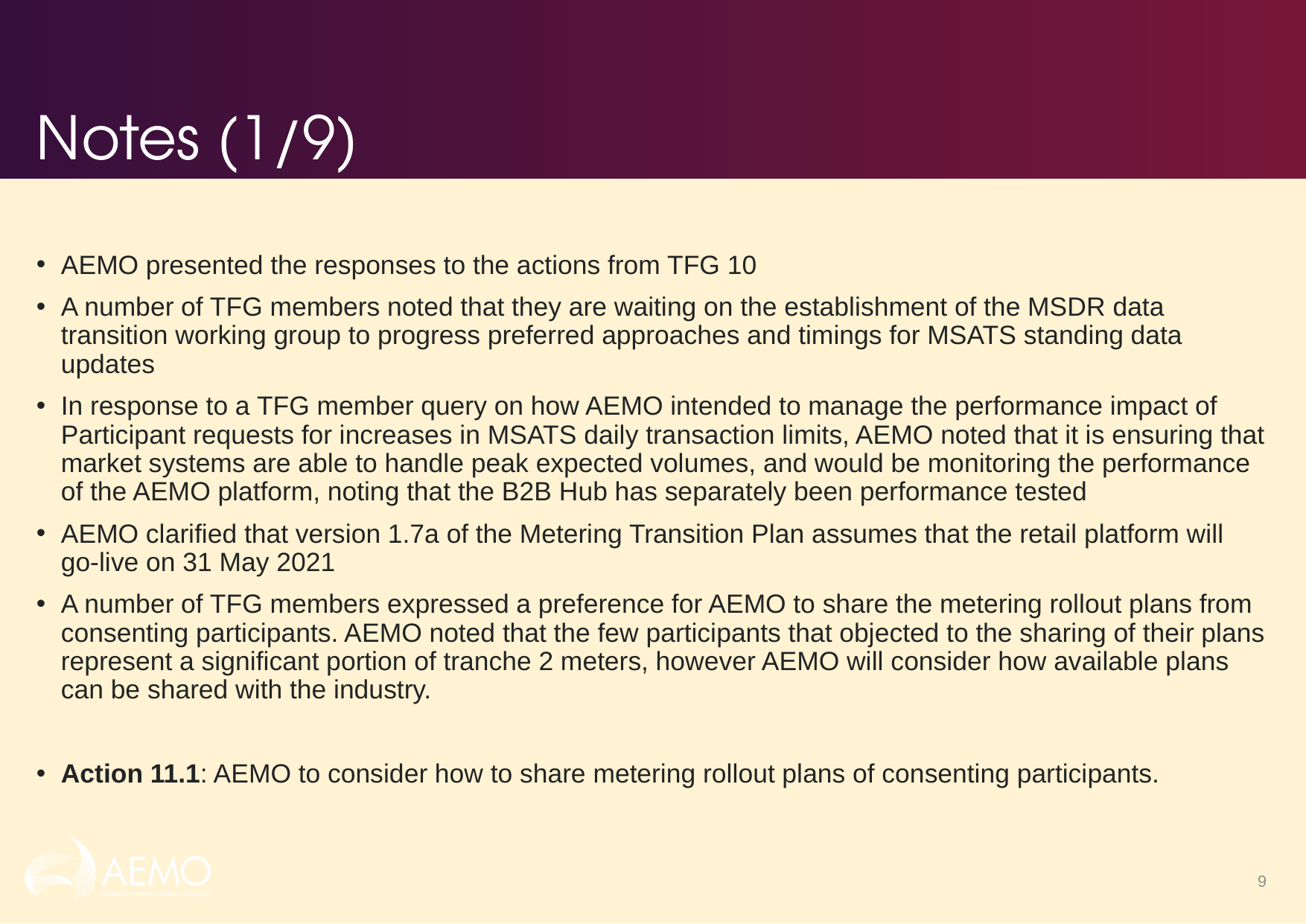

# Notes (1/9)
AEMO presented the responses to the actions from TFG 10
A number of TFG members noted that they are waiting on the establishment of the MSDR data transition working group to progress preferred approaches and timings for MSATS standing data updates
In response to a TFG member query on how AEMO intended to manage the performance impact of Participant requests for increases in MSATS daily transaction limits, AEMO noted that it is ensuring that market systems are able to handle peak expected volumes, and would be monitoring the performance of the AEMO platform, noting that the B2B Hub has separately been performance tested
AEMO clarified that version 1.7a of the Metering Transition Plan assumes that the retail platform will go-live on 31 May 2021
A number of TFG members expressed a preference for AEMO to share the metering rollout plans from consenting participants. AEMO noted that the few participants that objected to the sharing of their plans represent a significant portion of tranche 2 meters, however AEMO will consider how available plans can be shared with the industry.

Action 11.1: AEMO to consider how to share metering rollout plans of consenting participants.

9